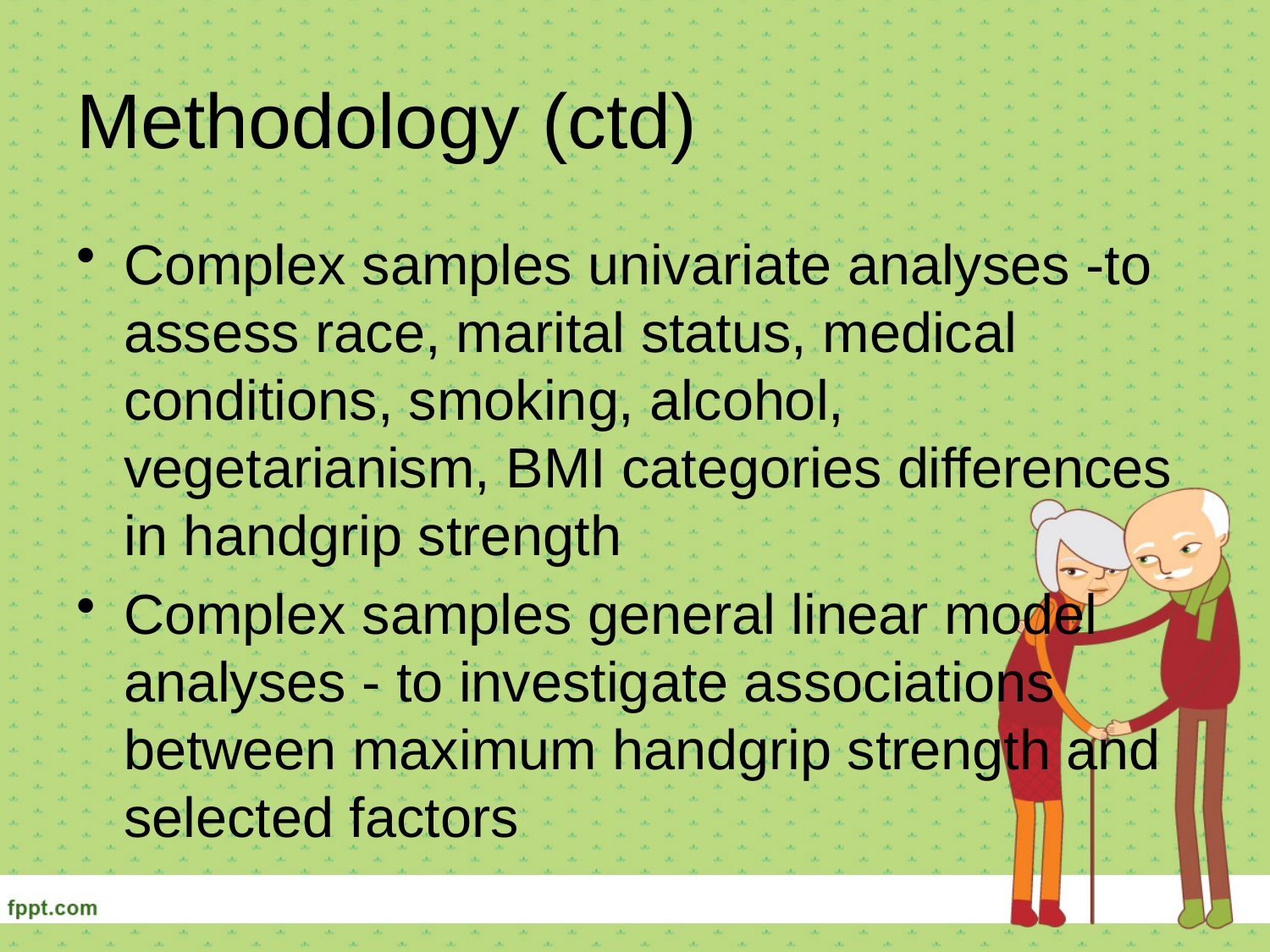

# Methodology (ctd)
Complex samples univariate analyses -to assess race, marital status, medical conditions, smoking, alcohol, vegetarianism, BMI categories differences in handgrip strength
Complex samples general linear model analyses - to investigate associations between maximum handgrip strength and selected factors